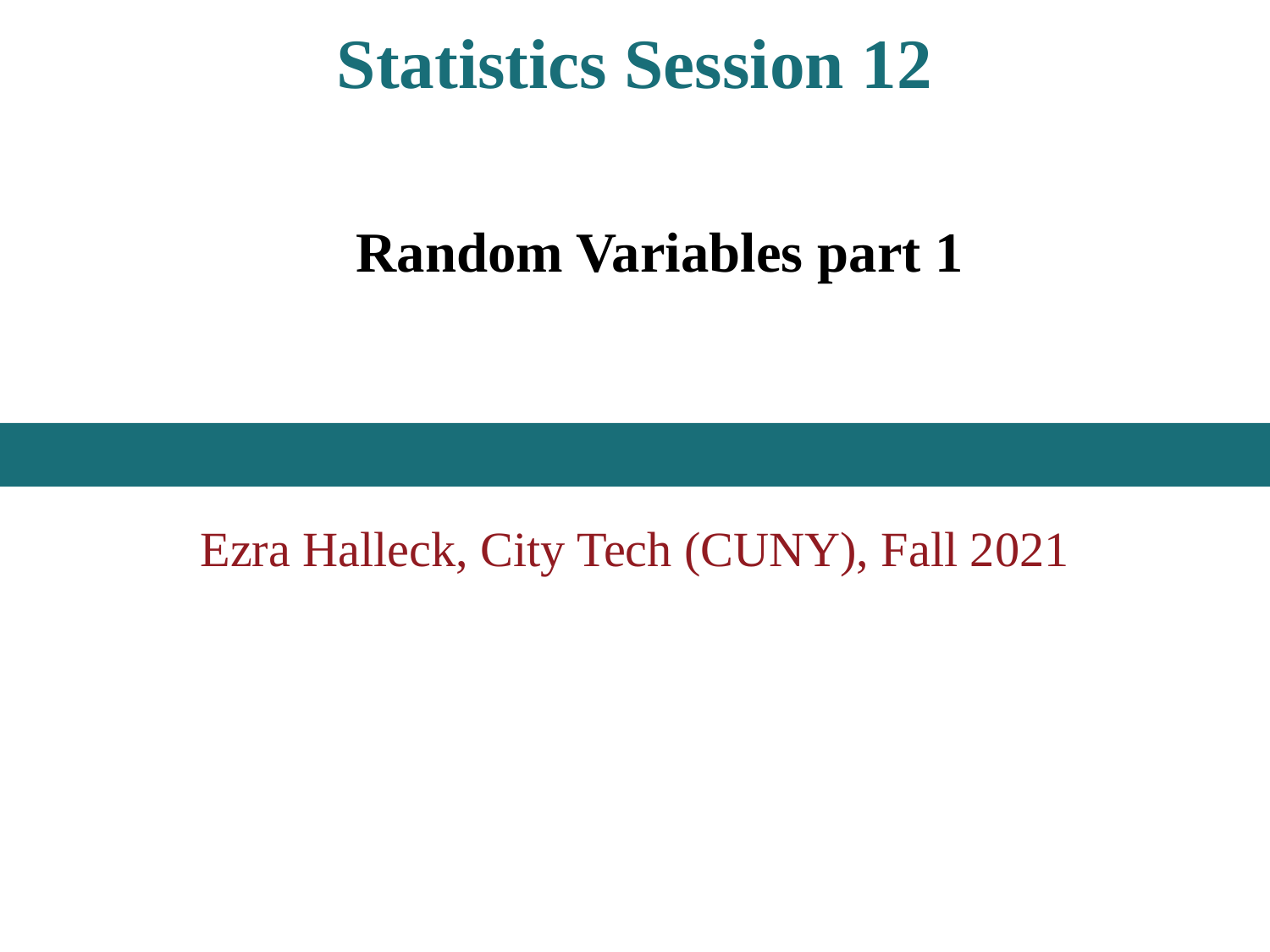

Statistics Session 12
Random Variables part 1
Ezra Halleck, City Tech (CUNY), Fall 2021